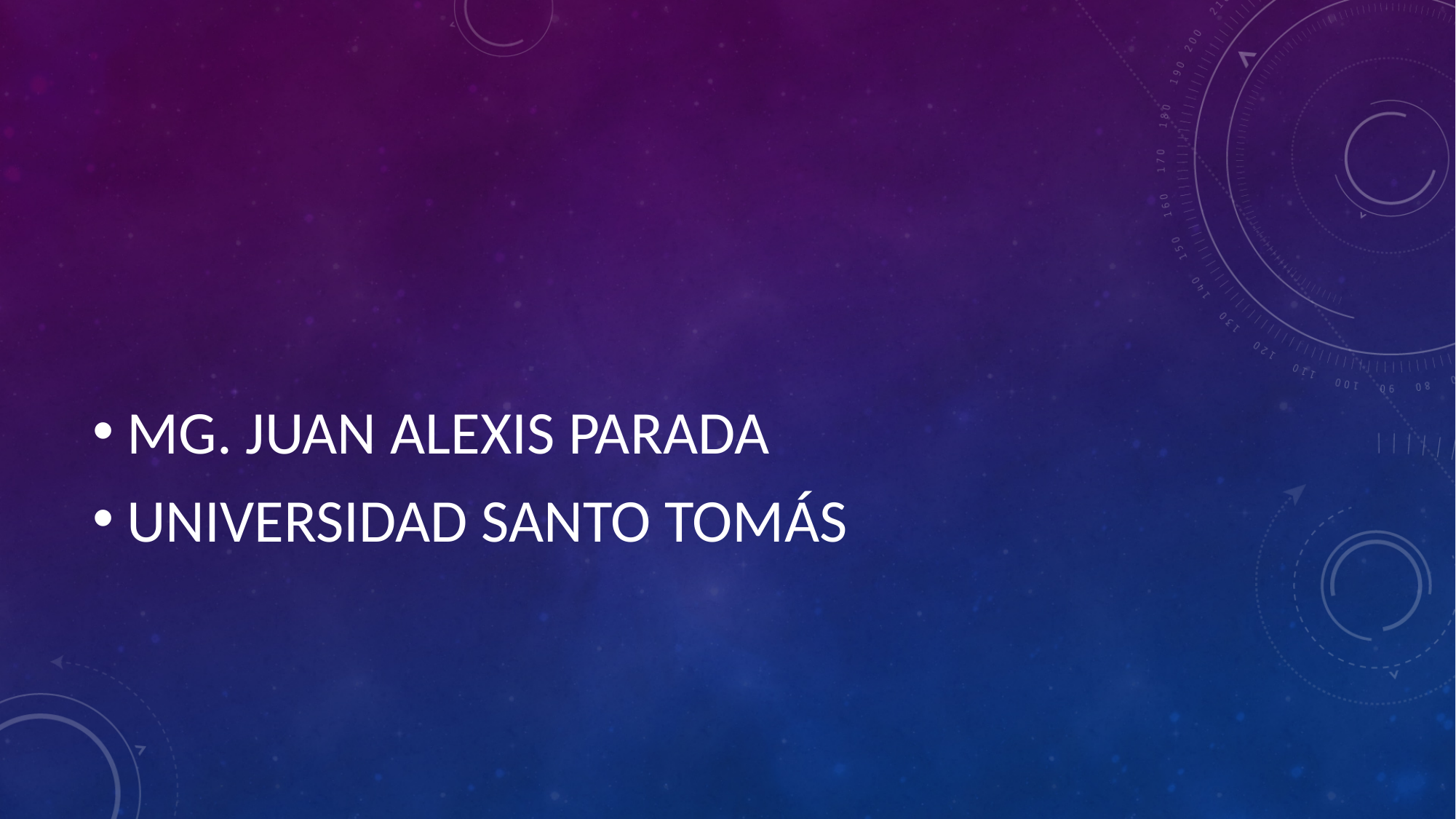

MG. JUAN ALEXIS PARADA
UNIVERSIDAD SANTO TOMÁS